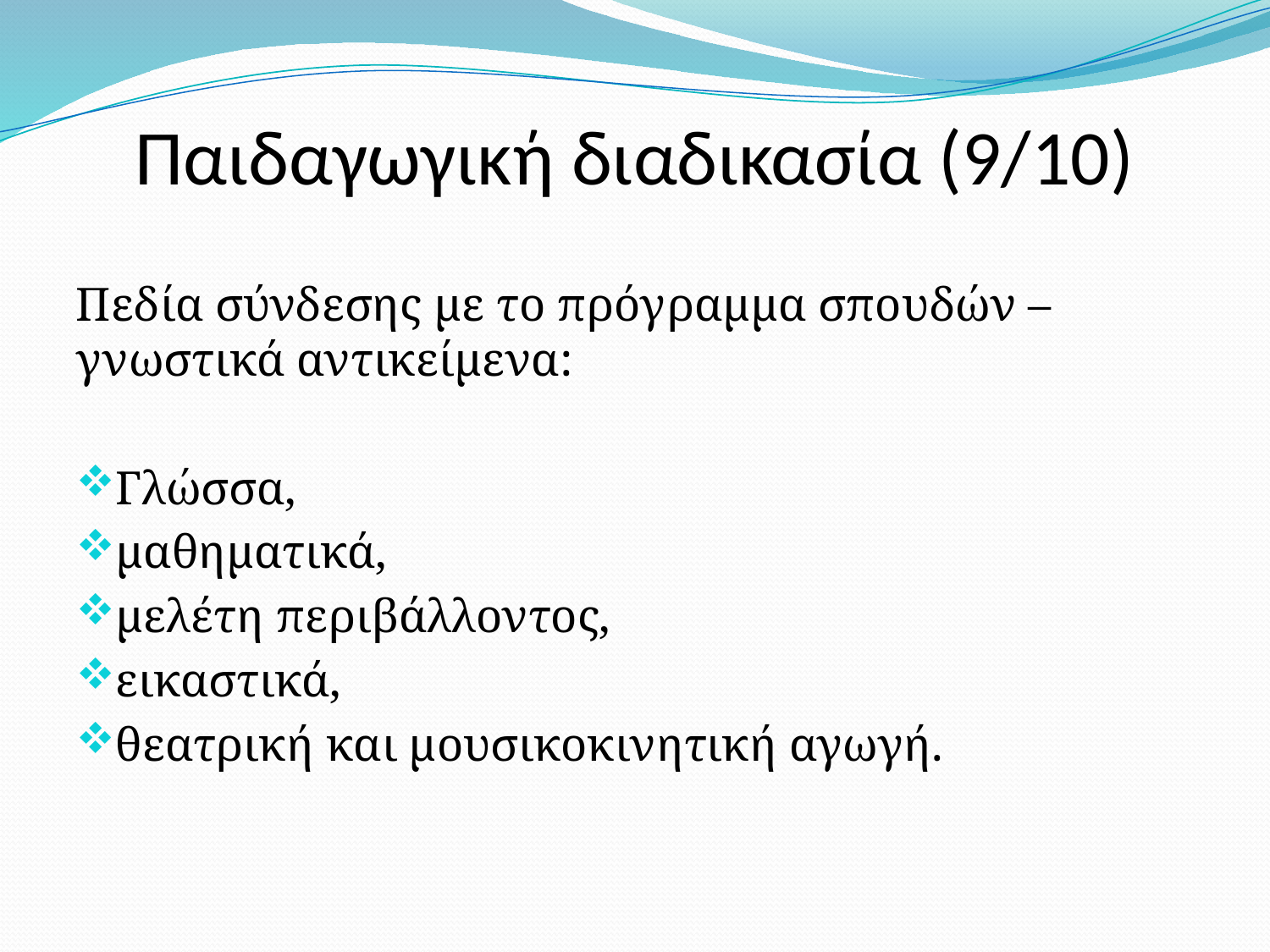

Παιδαγωγική διαδικασία (9/10)
Πεδία σύνδεσης με το πρόγραμμα σπουδών – γνωστικά αντικείμενα:

Γλώσσα,
μαθηματικά,
μελέτη περιβάλλοντος,
εικαστικά,
θεατρική και μουσικοκινητική αγωγή.